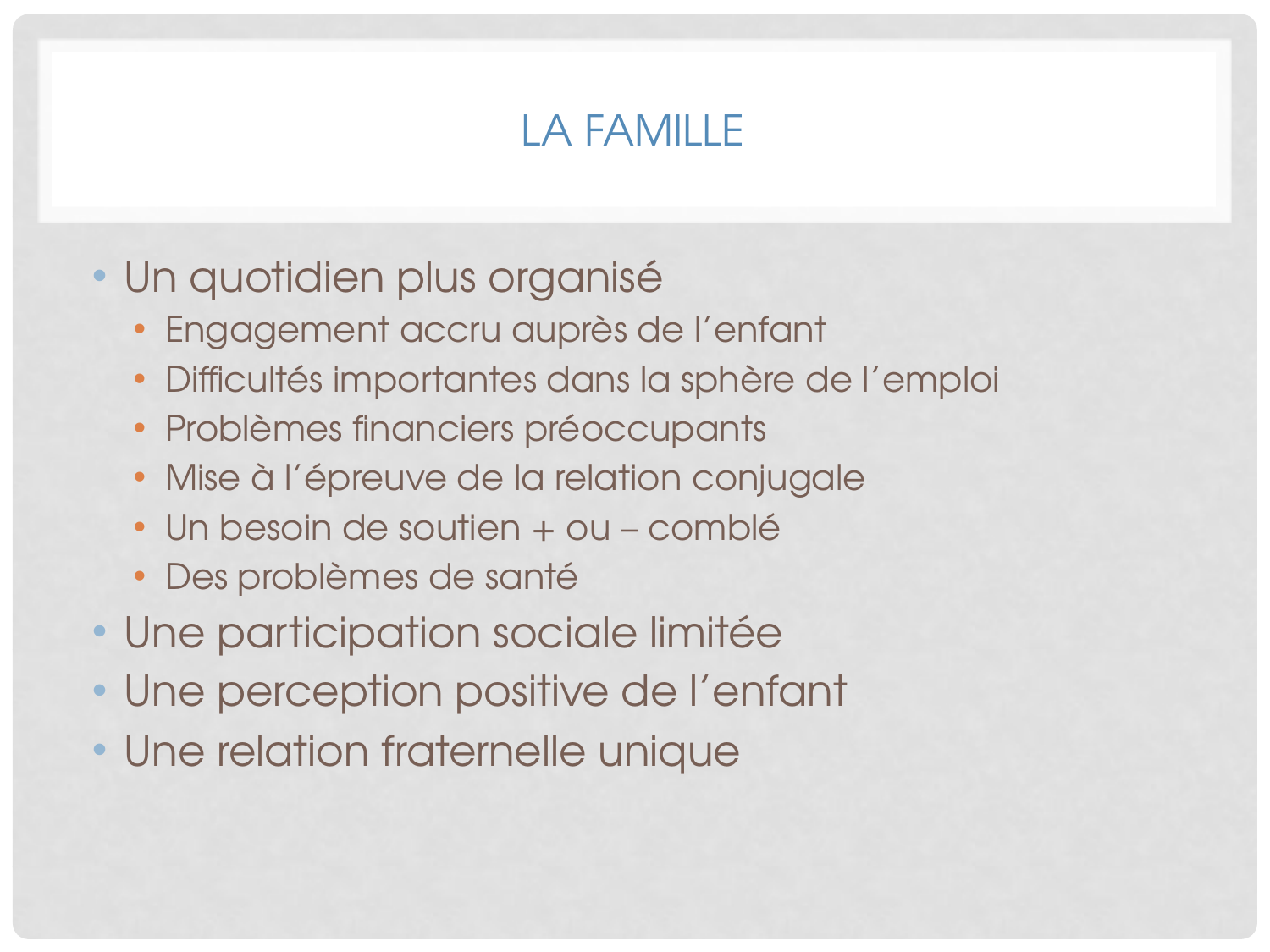

# La famille
Un quotidien plus organisé
Engagement accru auprès de l’enfant
Difficultés importantes dans la sphère de l’emploi
Problèmes financiers préoccupants
Mise à l’épreuve de la relation conjugale
Un besoin de soutien + ou – comblé
Des problèmes de santé
Une participation sociale limitée
Une perception positive de l’enfant
Une relation fraternelle unique